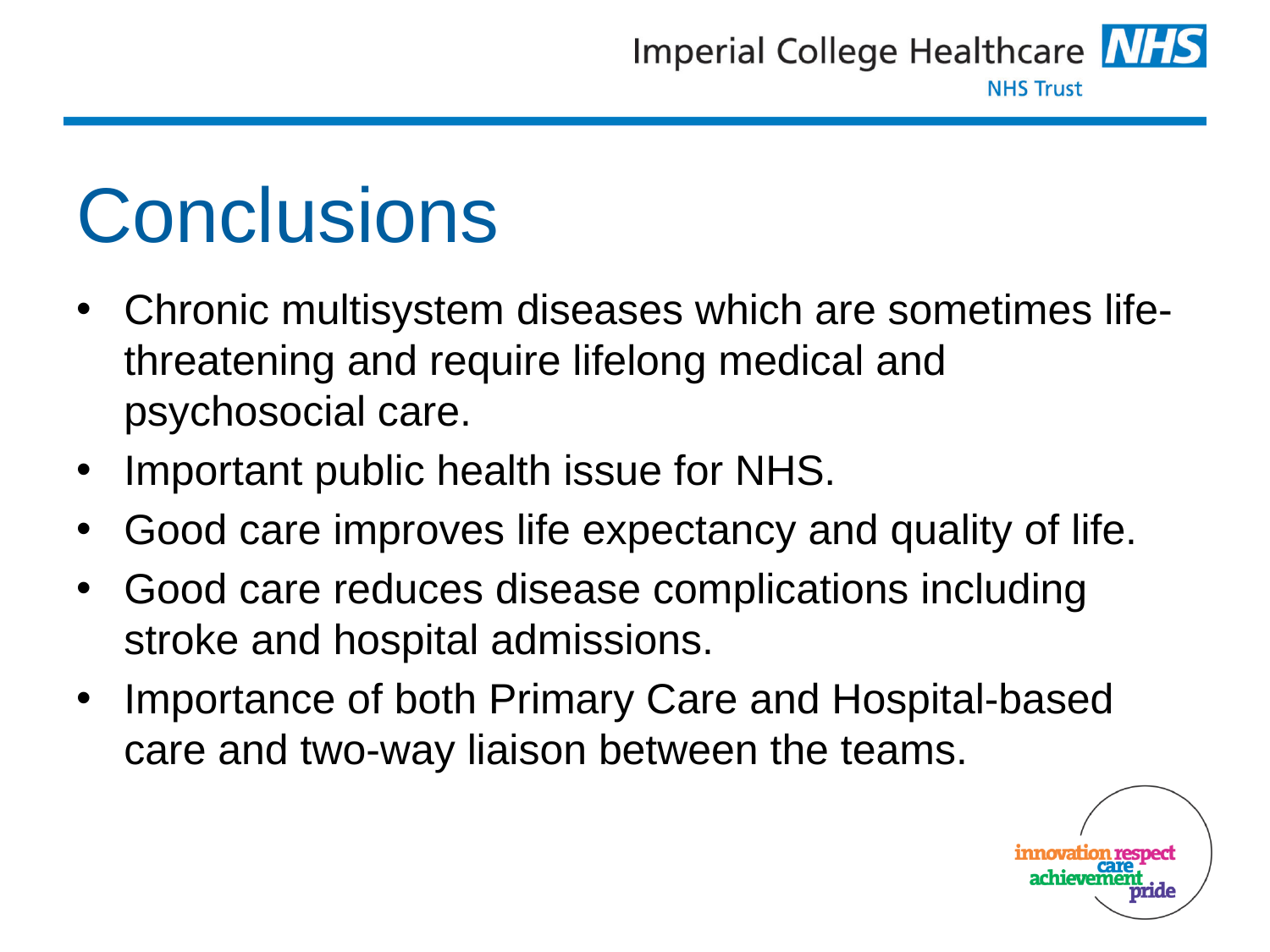

# Conclusions
Chronic multisystem diseases which are sometimes life-threatening and require lifelong medical and psychosocial care.
Important public health issue for NHS.
Good care improves life expectancy and quality of life.
Good care reduces disease complications including stroke and hospital admissions.
Importance of both Primary Care and Hospital-based care and two-way liaison between the teams.